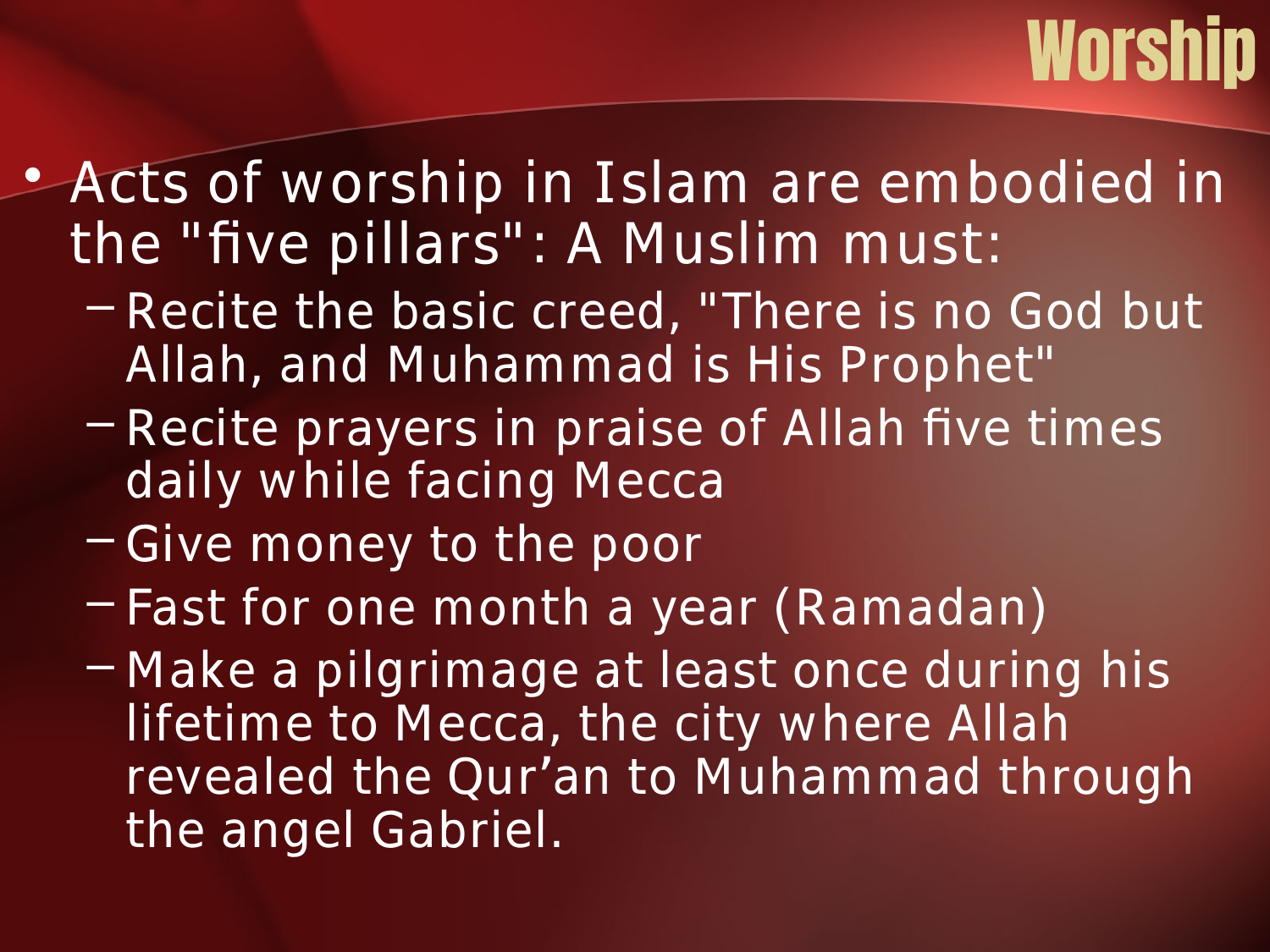

# Worship
Acts of worship in Islam are embodied in the "five pillars": A Muslim must:
Recite the basic creed, "There is no God but Allah, and Muhammad is His Prophet"
Recite prayers in praise of Allah five times daily while facing Mecca
Give money to the poor
Fast for one month a year (Ramadan)
Make a pilgrimage at least once during his lifetime to Mecca, the city where Allah revealed the Qur’an to Muhammad through the angel Gabriel.